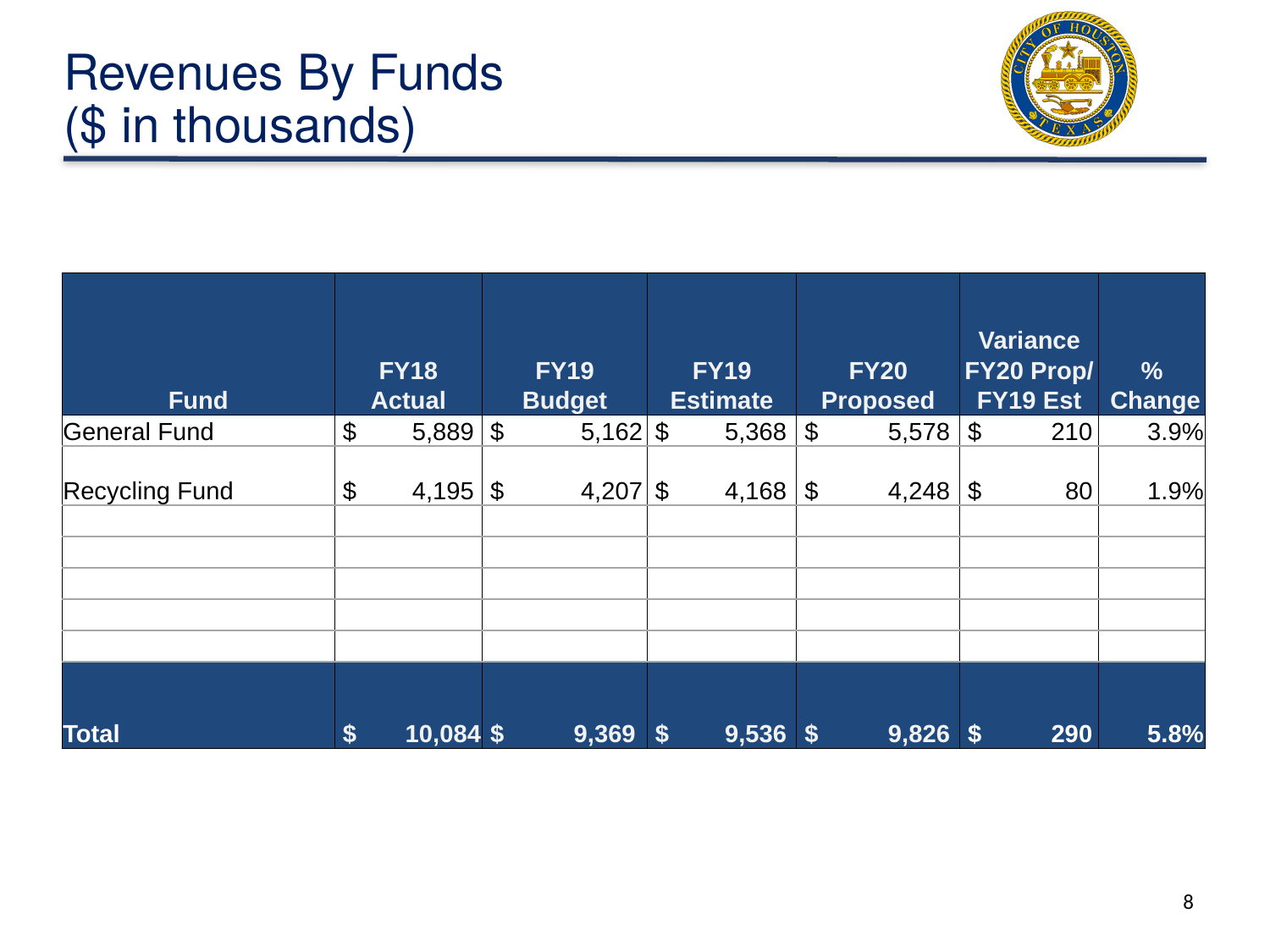

# Revenues By Funds ($ in thousands)
|  |  |  |  |  | Variance |  |
| --- | --- | --- | --- | --- | --- | --- |
| Fund | FY18 | FY19 | FY19 | FY20 | FY20 Prop/ | % |
|  | Actual | Budget | Estimate | Proposed | FY19 Est | Change |
| General Fund | $ 5,889 | $ 5,162 | $ 5,368 | $ 5,578 | $ 210 | 3.9% |
| Recycling Fund | $ 4,195 | $ 4,207 | $ 4,168 | $ 4,248 | $ 80 | 1.9% |
|  |  |  |  |  |  |  |
|  |  |  |  |  |  |  |
|  |  |  |  |  |  |  |
|  |  |  |  |  |  |  |
|  |  |  |  |  |  |  |
| Total | $ 10,084 | $ 9,369 | $ 9,536 | $ 9,826 | $ 290 | 5.8% |
8